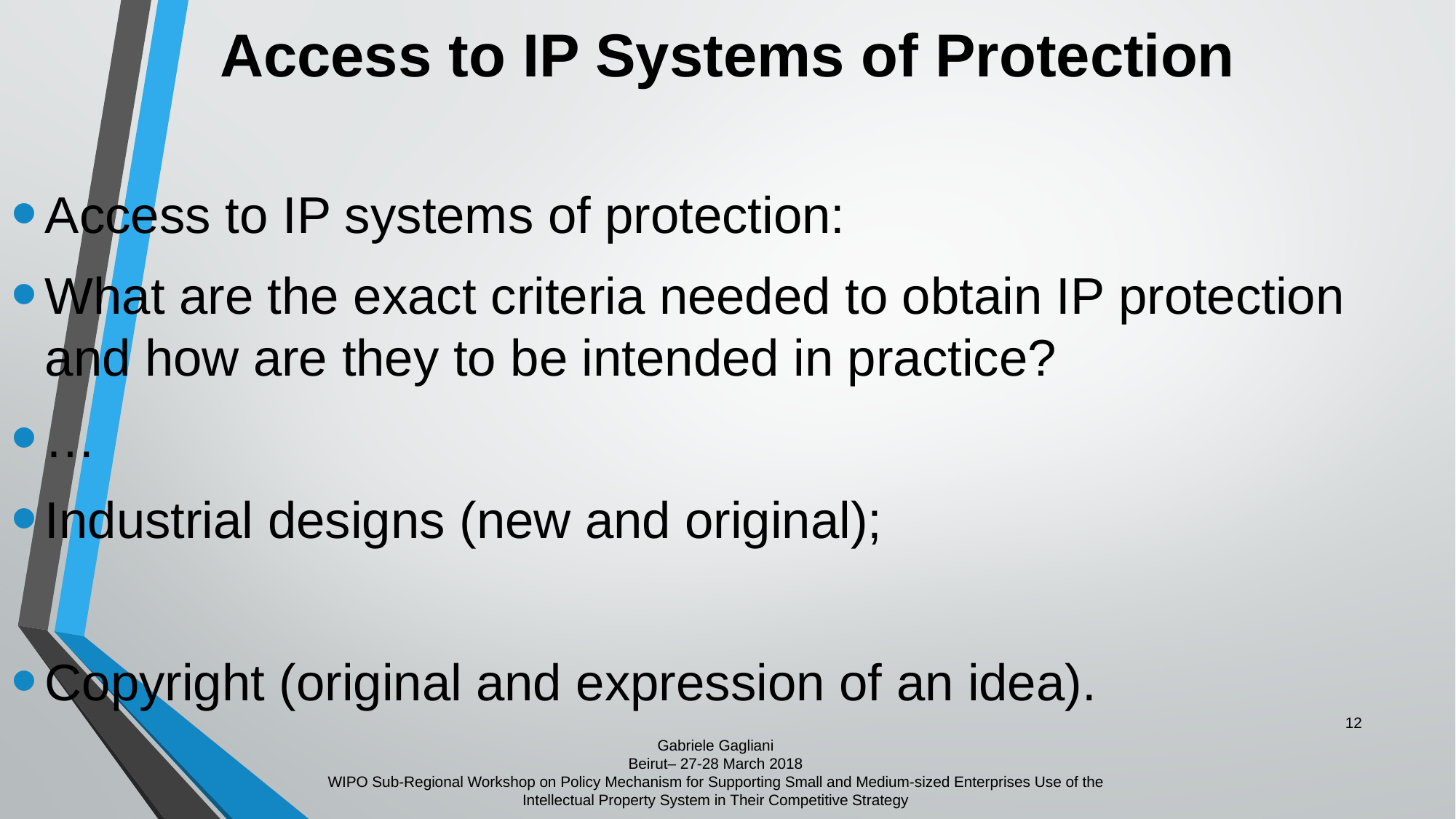

# Access to IP Systems of Protection

Access to IP systems of protection:
What are the exact criteria needed to obtain IP protection and how are they to be intended in practice?
…
Industrial designs (new and original);

Copyright (original and expression of an idea).

12
Gabriele Gagliani
Beirut– 27-28 March 2018
WIPO Sub-Regional Workshop on Policy Mechanism for Supporting Small and Medium-sized Enterprises Use of the Intellectual Property System in Their Competitive Strategy